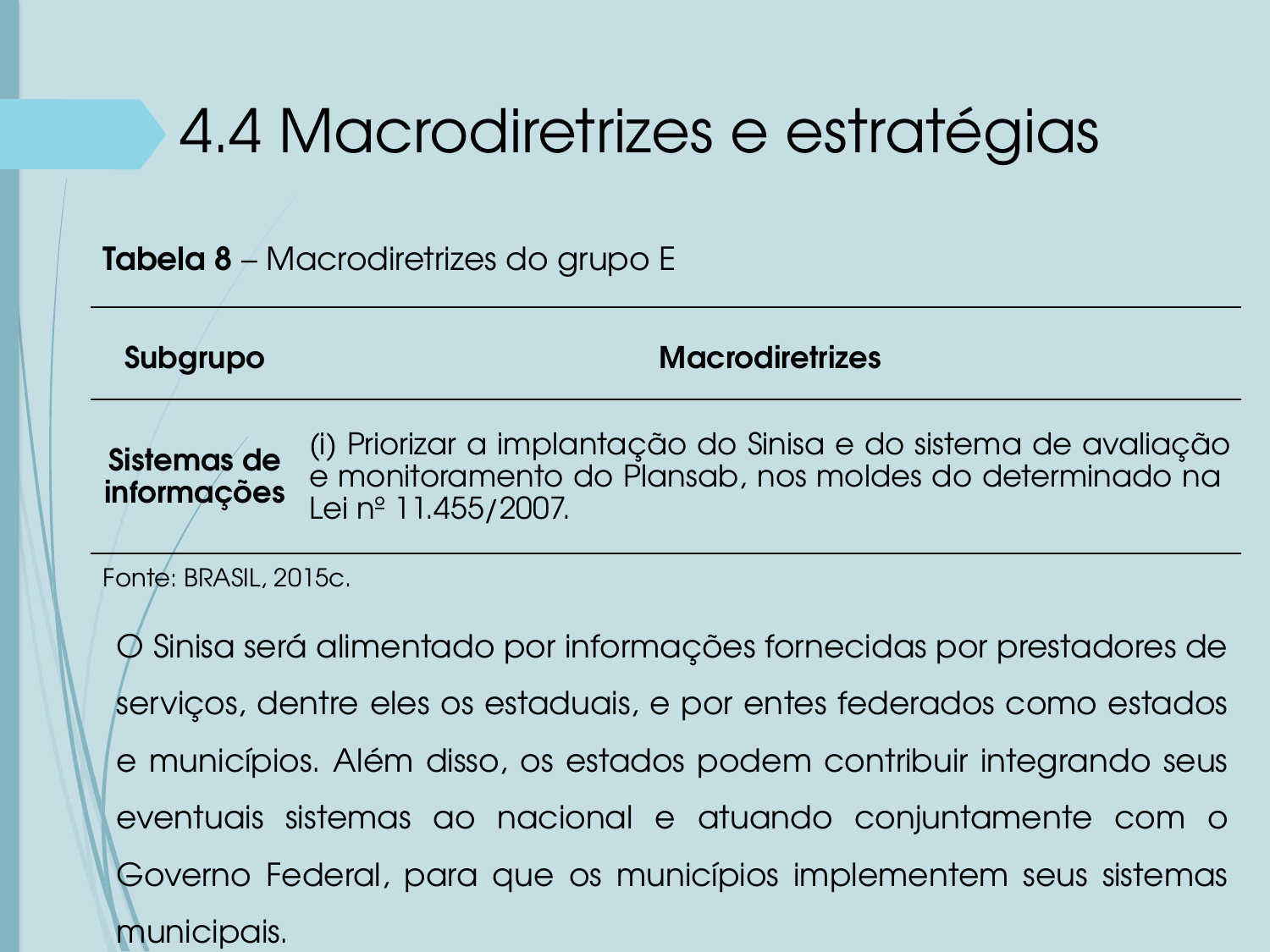

# 4.4 Macrodiretrizes e estratégias
Tabela 8 – Macrodiretrizes do grupo E
| Subgrupo | Macrodiretrizes |
| --- | --- |
| Sistemas de informações | (i) Priorizar a implantação do Sinisa e do sistema de avaliação e monitoramento do Plansab, nos moldes do determinado na Lei nº 11.455/2007. |
Fonte: BRASIL, 2015c.

O Sinisa será alimentado por informações fornecidas por prestadores de serviços, dentre eles os estaduais, e por entes federados como estados e municípios. Além disso, os estados podem contribuir integrando seus eventuais sistemas ao nacional e atuando conjuntamente com o Governo Federal, para que os municípios implementem seus sistemas municipais.